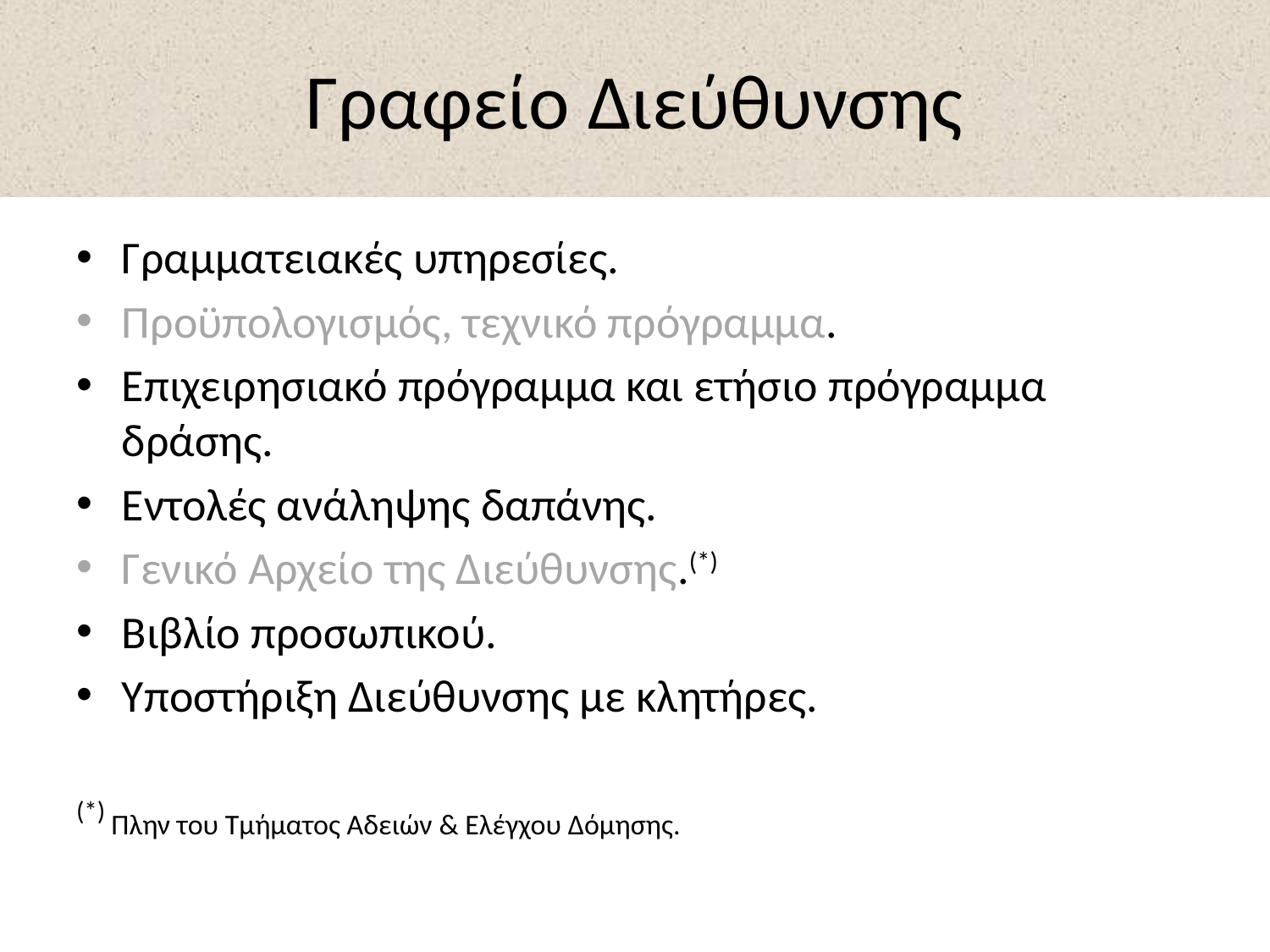

# Γραφείο Διεύθυνσης
Γραμματειακές υπηρεσίες.
Προϋπολογισμός, τεχνικό πρόγραμμα.
Επιχειρησιακό πρόγραμμα και ετήσιο πρόγραμμα δράσης.
Εντολές ανάληψης δαπάνης.
Γενικό Αρχείο της Διεύθυνσης.(*)
Βιβλίο προσωπικού.
Υποστήριξη Διεύθυνσης με κλητήρες.

(*) Πλην του Τμήματος Αδειών & Ελέγχου Δόμησης.